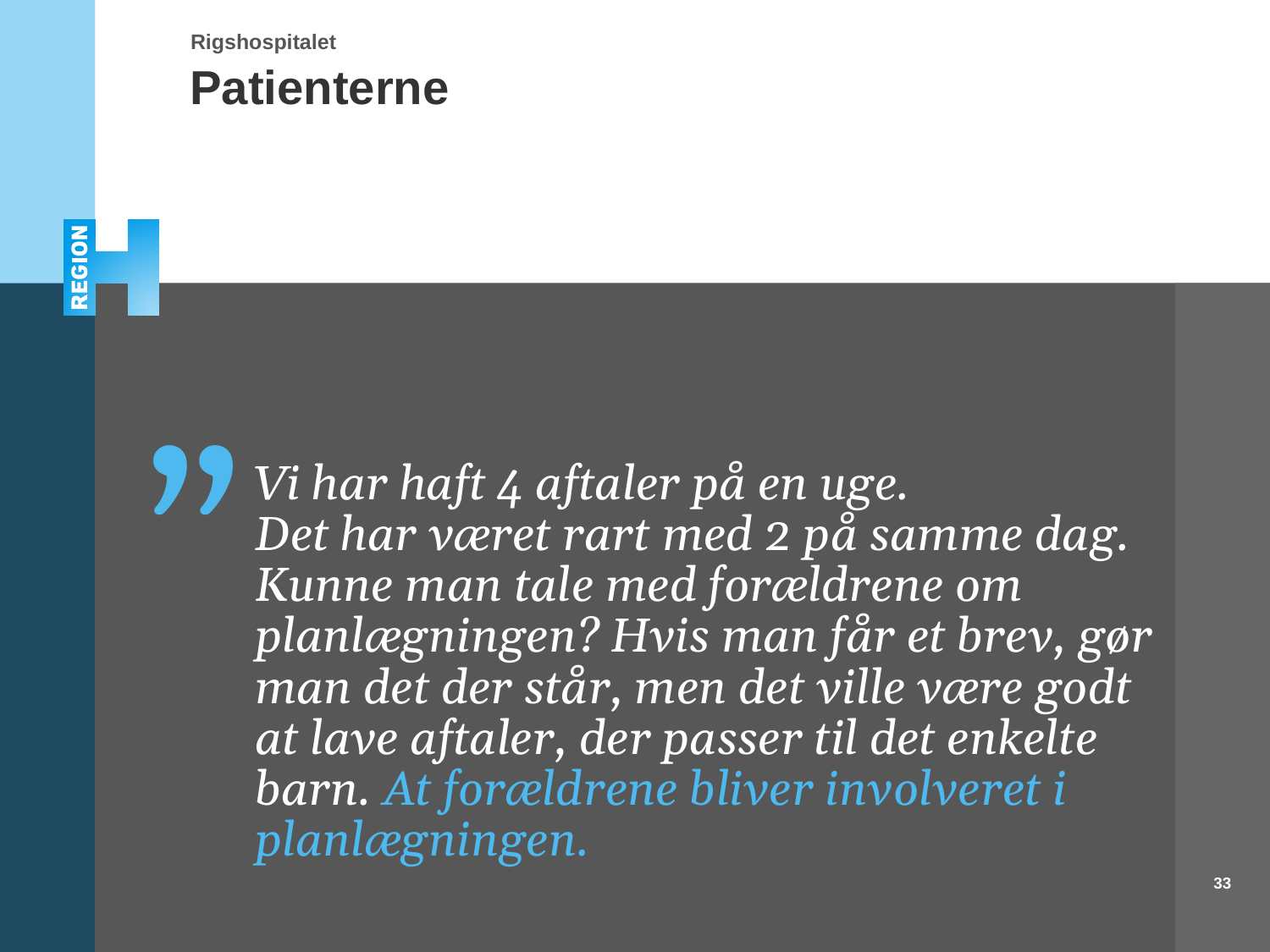

Patienterne
Vi har haft 4 aftaler på en uge.
Det har været rart med 2 på samme dag. Kunne man tale med forældrene om planlægningen? Hvis man får et brev, gør man det der står, men det ville være godt at lave aftaler, der passer til det enkelte barn. At forældrene bliver involveret i planlægningen.
”
33